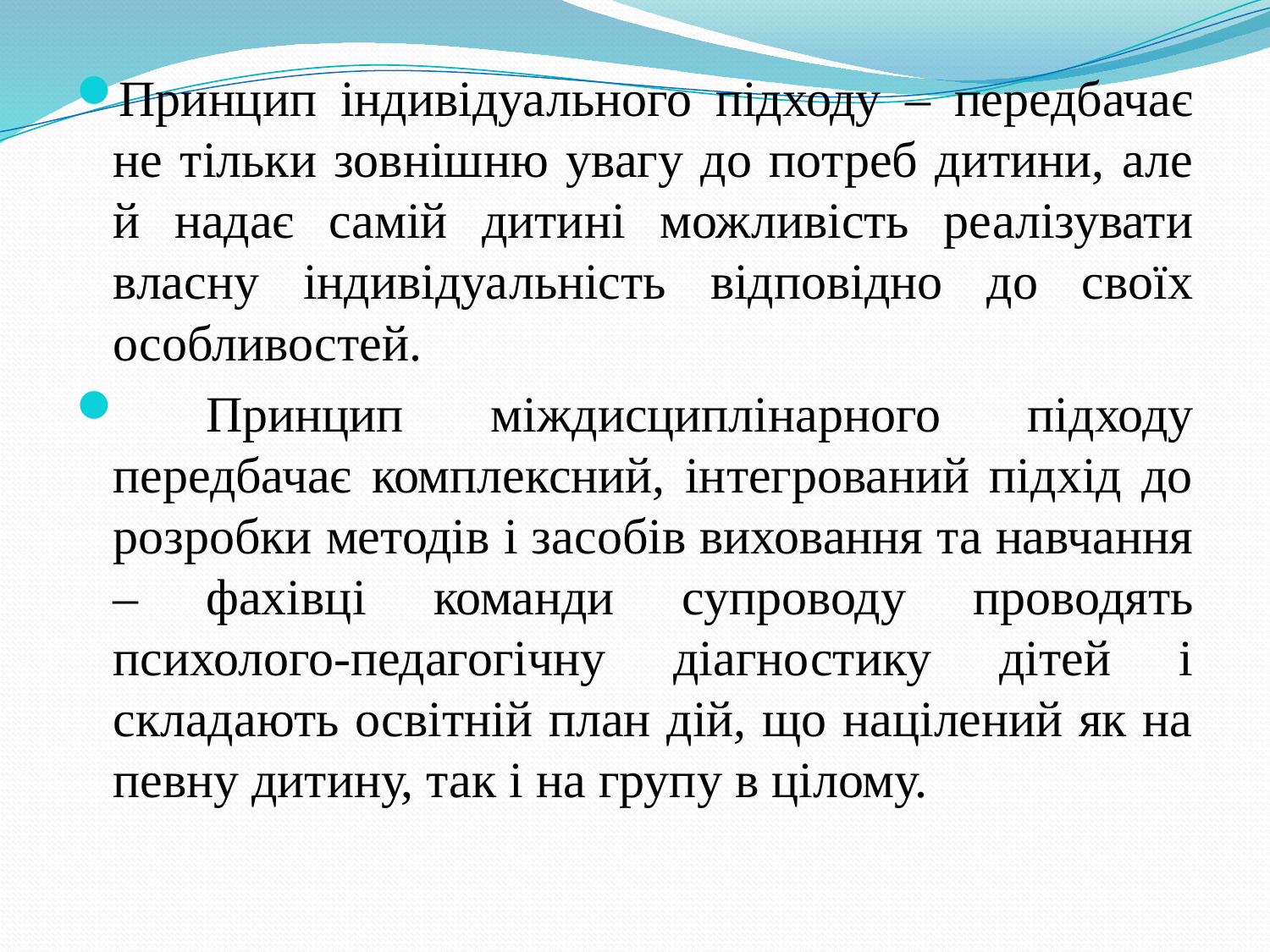

Принцип індивідуального підходу – передбачає не тільки зовнішню увагу до потреб дитини, але й надає самій дитині можливість реалізувати власну індивідуальність відповідно до своїх особливостей.
 Принцип міждисциплінарного підходу передбачає комплексний, інтегрований підхід до розробки методів і засобів виховання та навчання – фахівці команди супроводу проводять психолого-педагогічну діагностику дітей і складають освітній план дій, що націлений як на певну дитину, так i на групу в цілому.

#